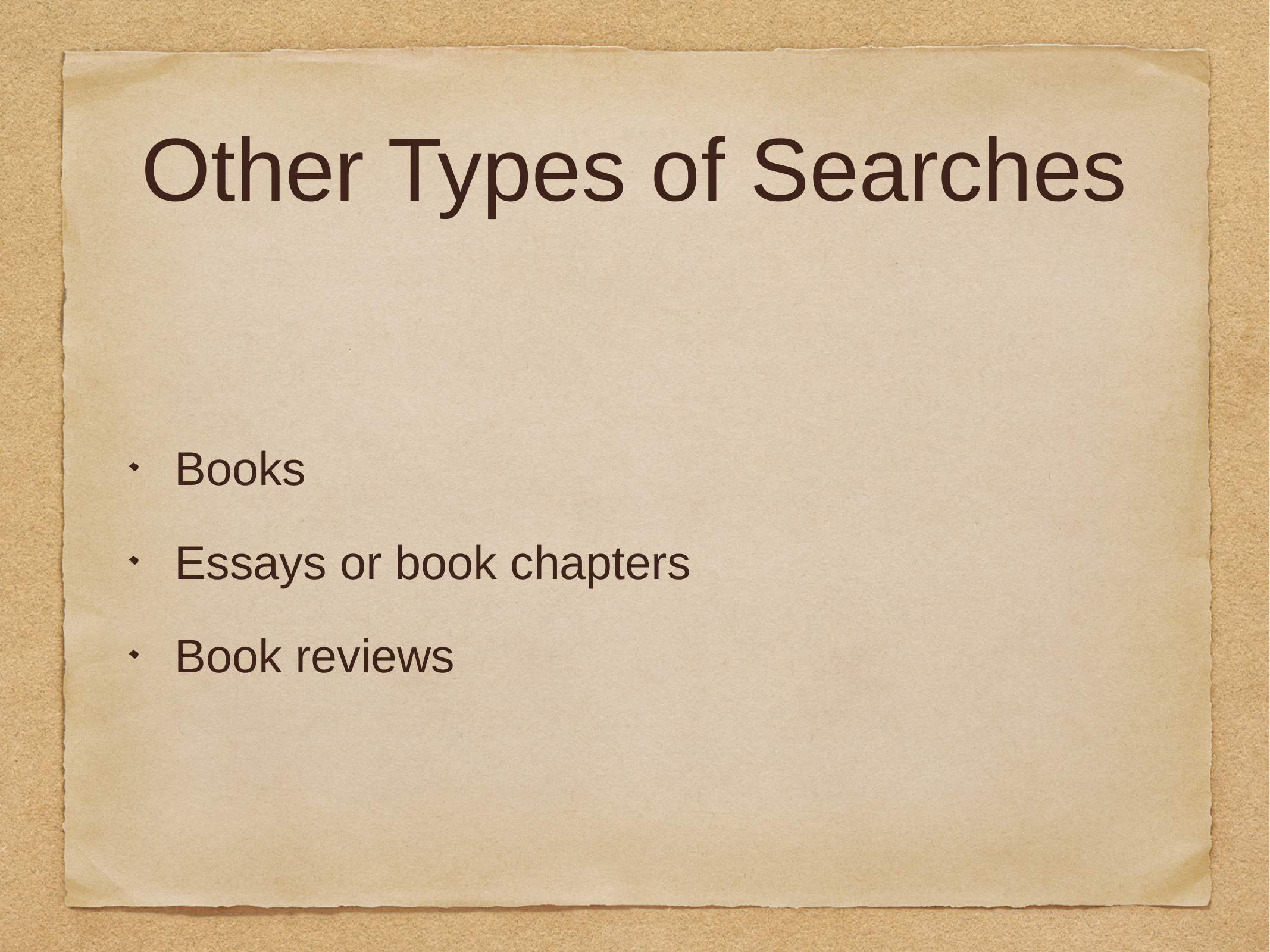

# Other Types of Searches
Books
Essays or book chapters
Book reviews
30